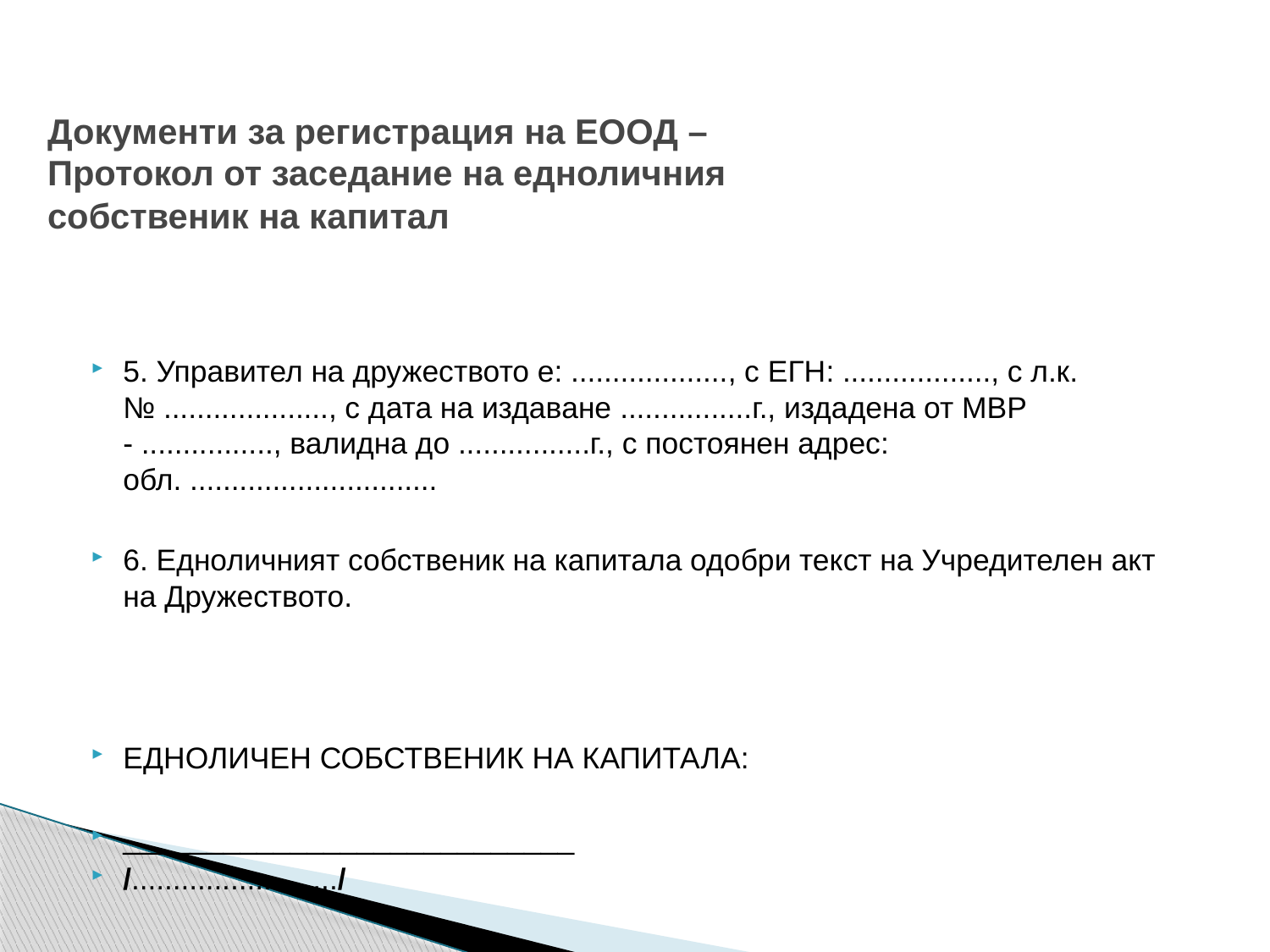

# Документи за регистрация на ЕООД – Протокол от заседание на едноличния собственик на капитал
5. Управител на дружеството е: ..................., с ЕГН: .................., с л.к. № ...................., с дата на издаване ................г., издадена от МВР - ................, валидна до ................г., с постоянен адрес: обл. ..............................

6. Едноличният собственик на капитала одобри текст на Учредителен акт на Дружеството.

ЕДНОЛИЧЕН СОБСТВЕНИК НА КАПИТАЛА:

___________________________
/........................./